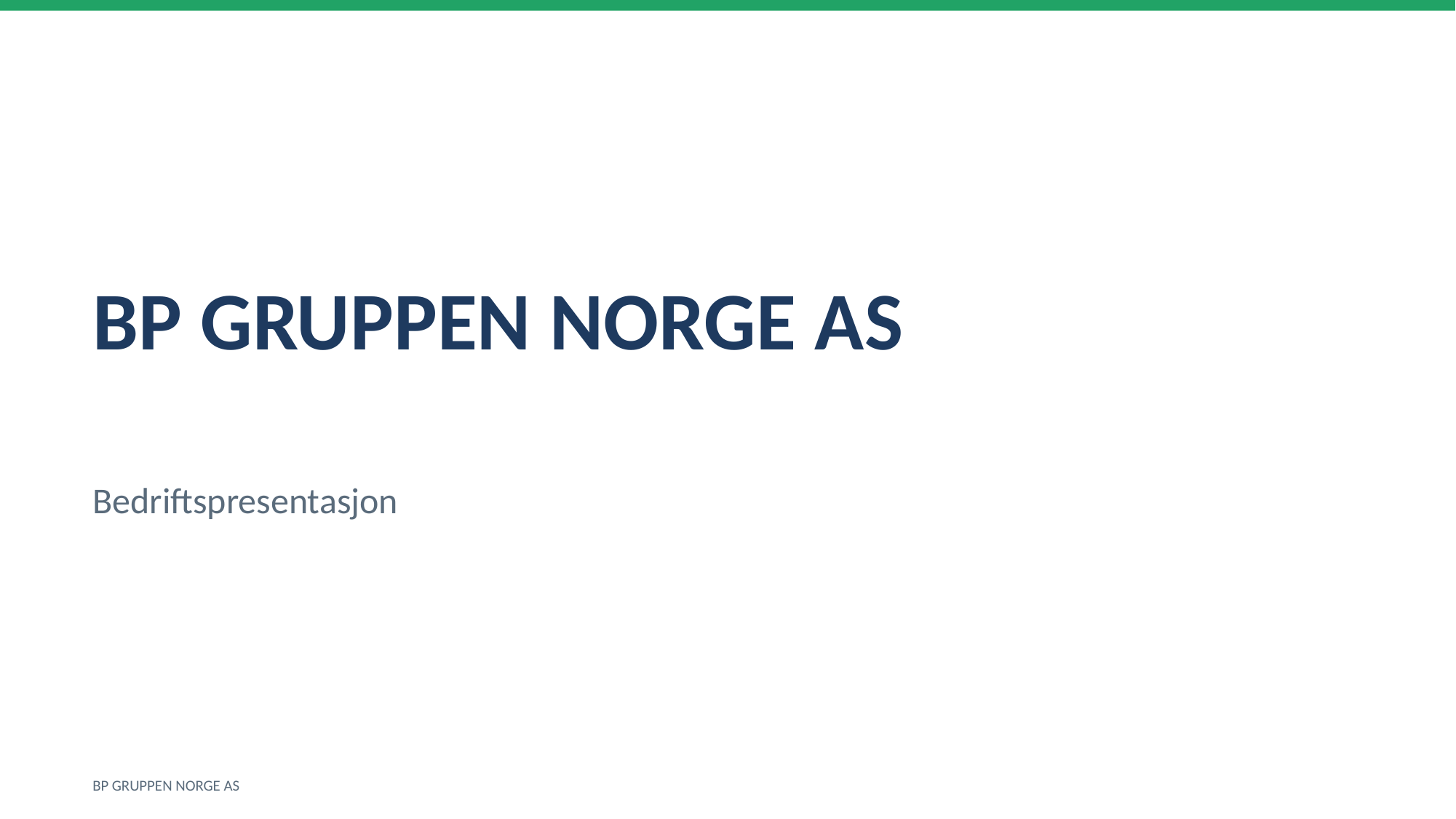

BP GRUPPEN NORGE AS
Bedriftspresentasjon
BP GRUPPEN NORGE AS